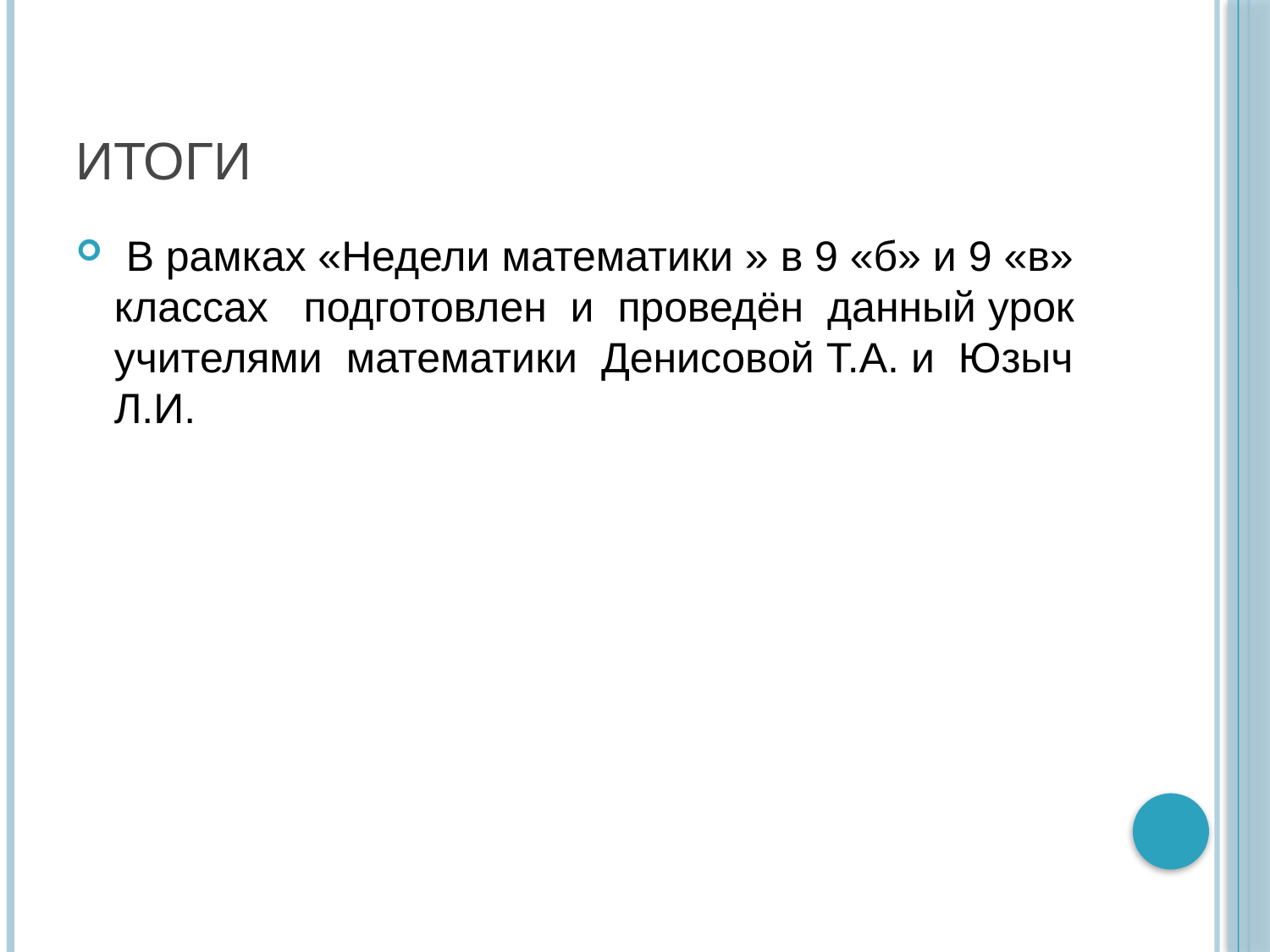

# итоги
 В рамках «Недели математики » в 9 «б» и 9 «в» классах   подготовлен  и  проведён  данный урок  учителями  математики  Денисовой Т.А. и  Юзыч Л.И.